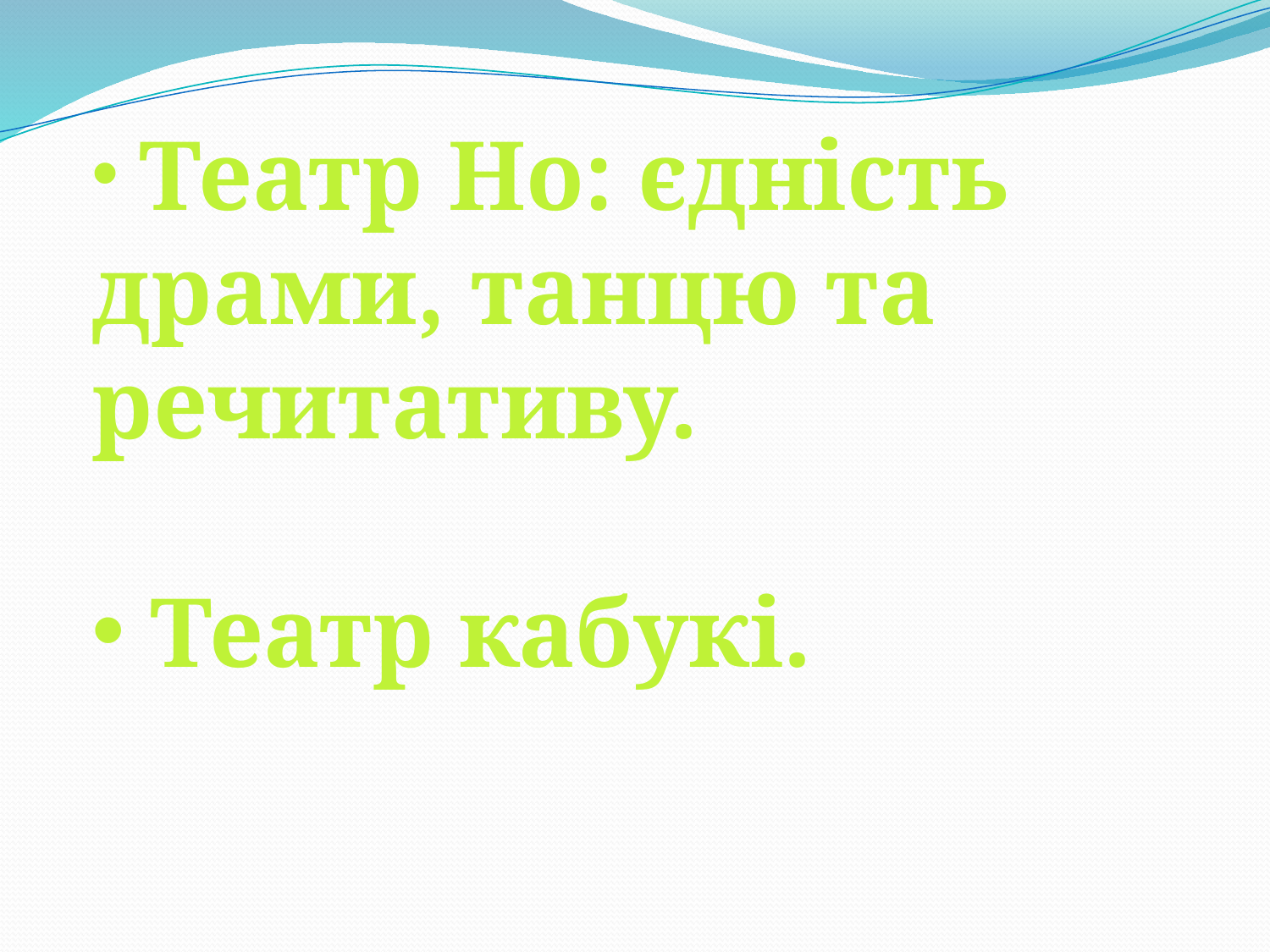

Театр Но: єдність драми, танцю та речитативу.

 Театр кабукі.